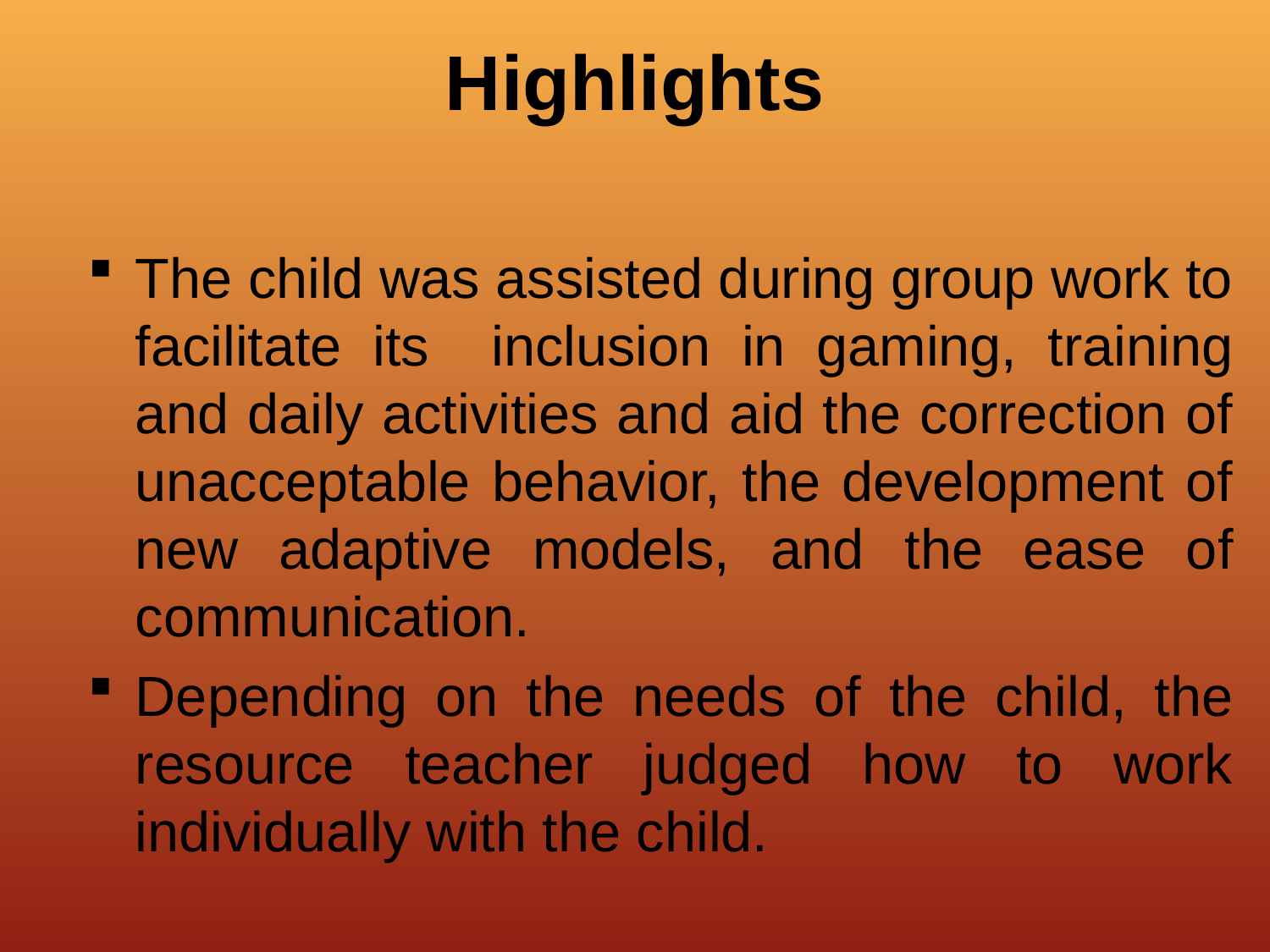

# Highlights

The child was assisted during group work to facilitate its  inclusion in gaming, training and daily activities and aid the correction of unacceptable behavior, the development of new adaptive models, and the ease of communication.
Depending on the needs of the child, the resource teacher judged how to work individually with the child.